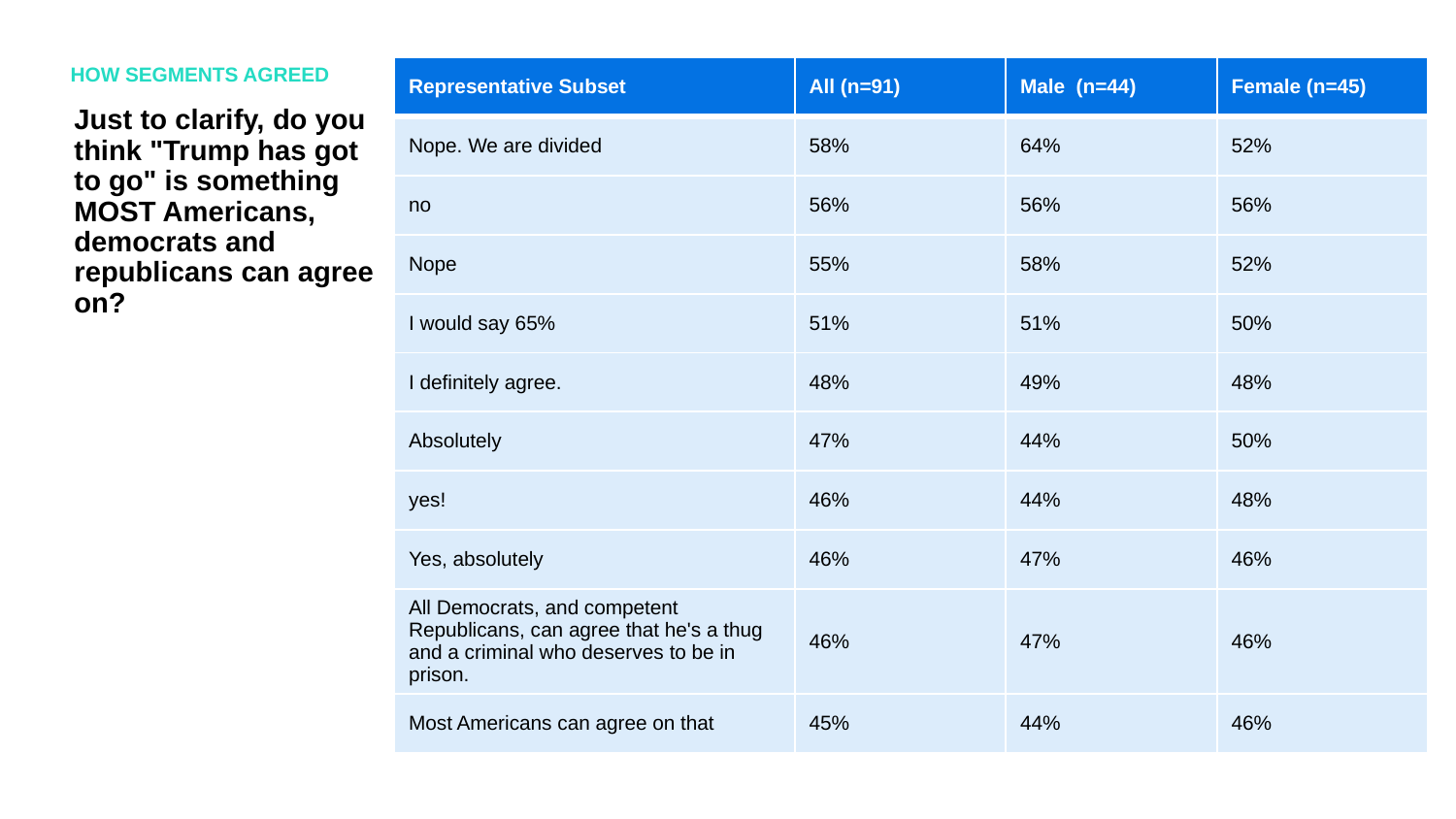

HOW SEGMENTS AGREED
| Representative Subset | All (n=91) | Male (n=44) | Female (n=45) |
| --- | --- | --- | --- |
| Nope. We are divided | 58% | 64% | 52% |
| no | 56% | 56% | 56% |
| Nope | 55% | 58% | 52% |
| I would say 65% | 51% | 51% | 50% |
| I definitely agree. | 48% | 49% | 48% |
| Absolutely | 47% | 44% | 50% |
| yes! | 46% | 44% | 48% |
| Yes, absolutely | 46% | 47% | 46% |
| All Democrats, and competent Republicans, can agree that he's a thug and a criminal who deserves to be in prison. | 46% | 47% | 46% |
| Most Americans can agree on that | 45% | 44% | 46% |
Just to clarify, do you think "Trump has got to go" is something MOST Americans, democrats and republicans can agree on?